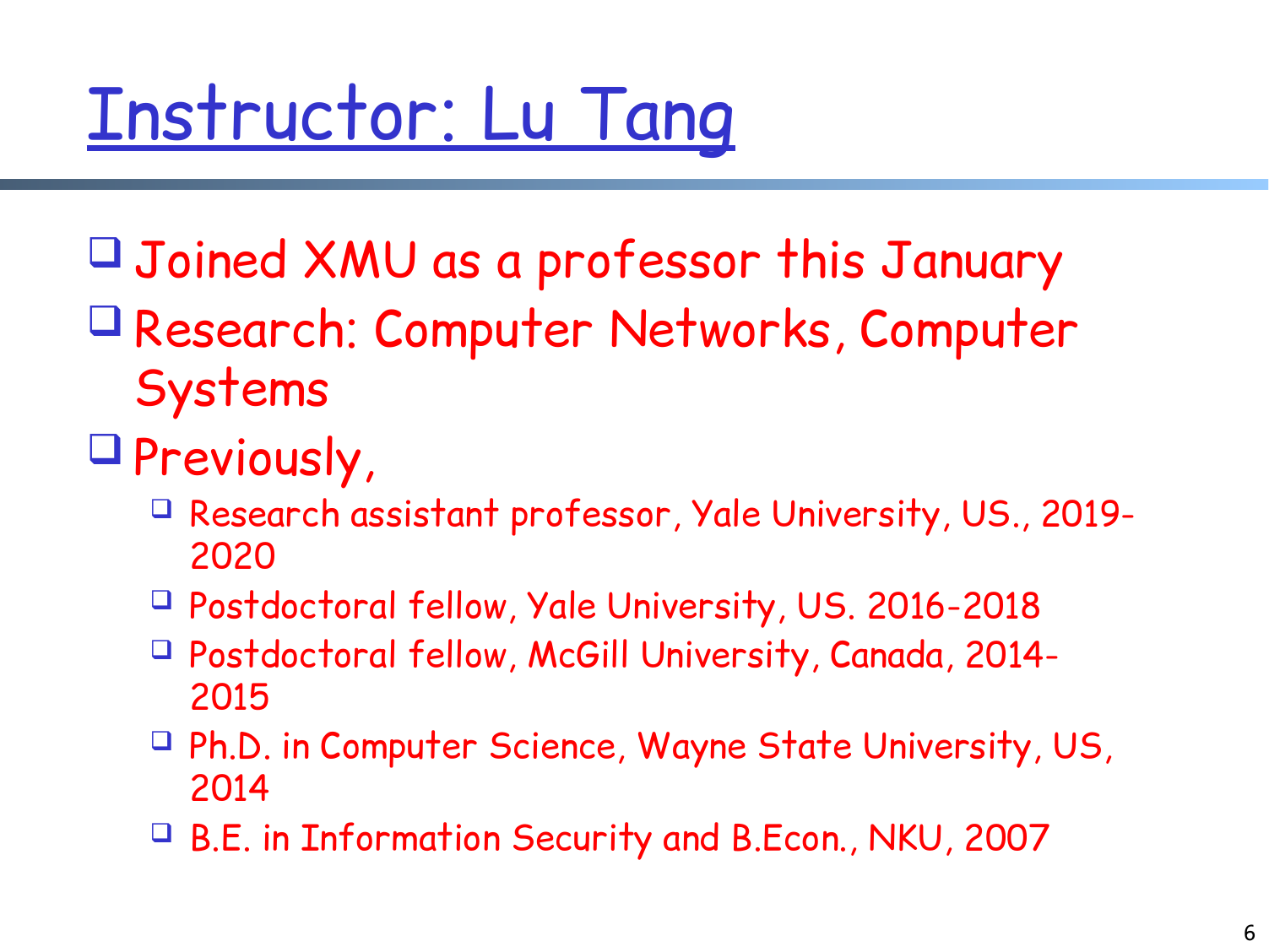

# Instructor: Lu Tang
Joined XMU as a professor this January
Research: Computer Networks, Computer Systems
Previously,
Research assistant professor, Yale University, US., 2019-2020
Postdoctoral fellow, Yale University, US. 2016-2018
Postdoctoral fellow, McGill University, Canada, 2014-2015
Ph.D. in Computer Science, Wayne State University, US, 2014
B.E. in Information Security and B.Econ., NKU, 2007
6